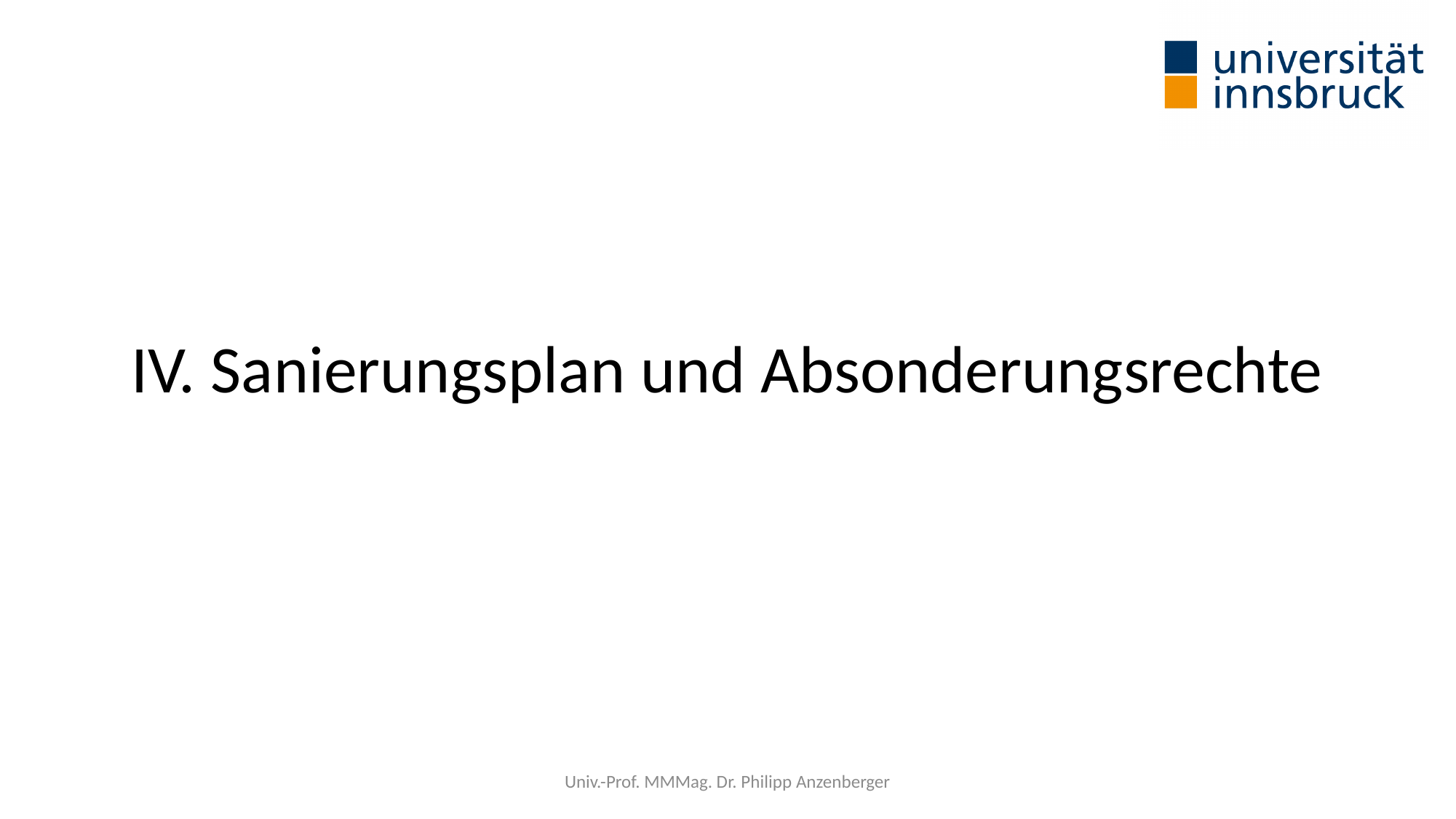

IV. Sanierungsplan und Absonderungsrechte
Univ.-Prof. MMMag. Dr. Philipp Anzenberger